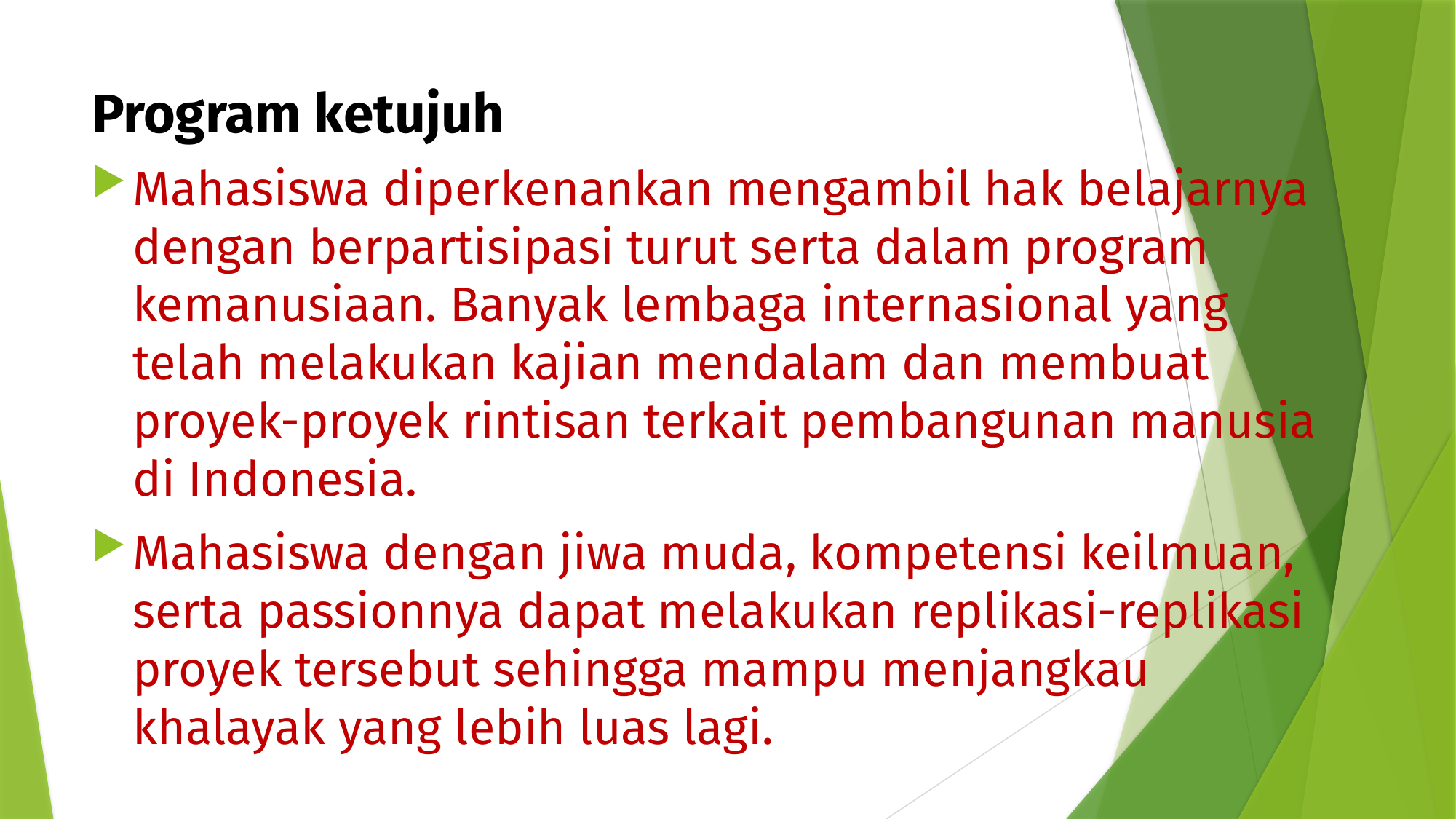

# Program ketujuh
Mahasiswa diperkenankan mengambil hak belajarnya dengan berpartisipasi turut serta dalam program kemanusiaan. Banyak lembaga internasional yang telah melakukan kajian mendalam dan membuat proyek-proyek rintisan terkait pembangunan manusia di Indonesia.
Mahasiswa dengan jiwa muda, kompetensi keilmuan, serta passionnya dapat melakukan replikasi-replikasi proyek tersebut sehingga mampu menjangkau khalayak yang lebih luas lagi.